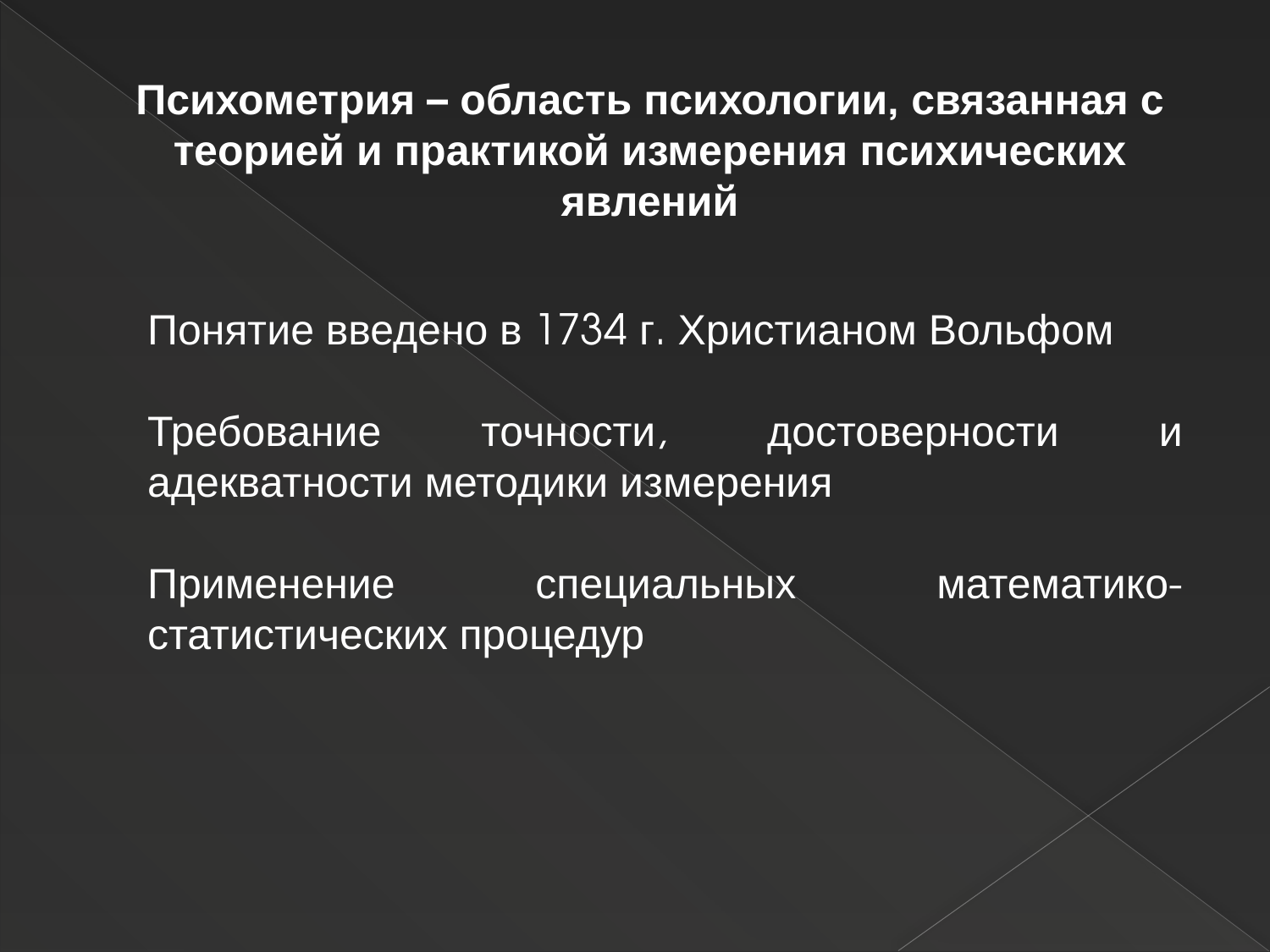

Психометрия – область психологии, связанная с теорией и практикой измерения психических явлений
Понятие введено в 1734 г. Христианом Вольфом

Требование точности, достоверности и адекватности методики измерения

Применение специальных математико-статистических процедур